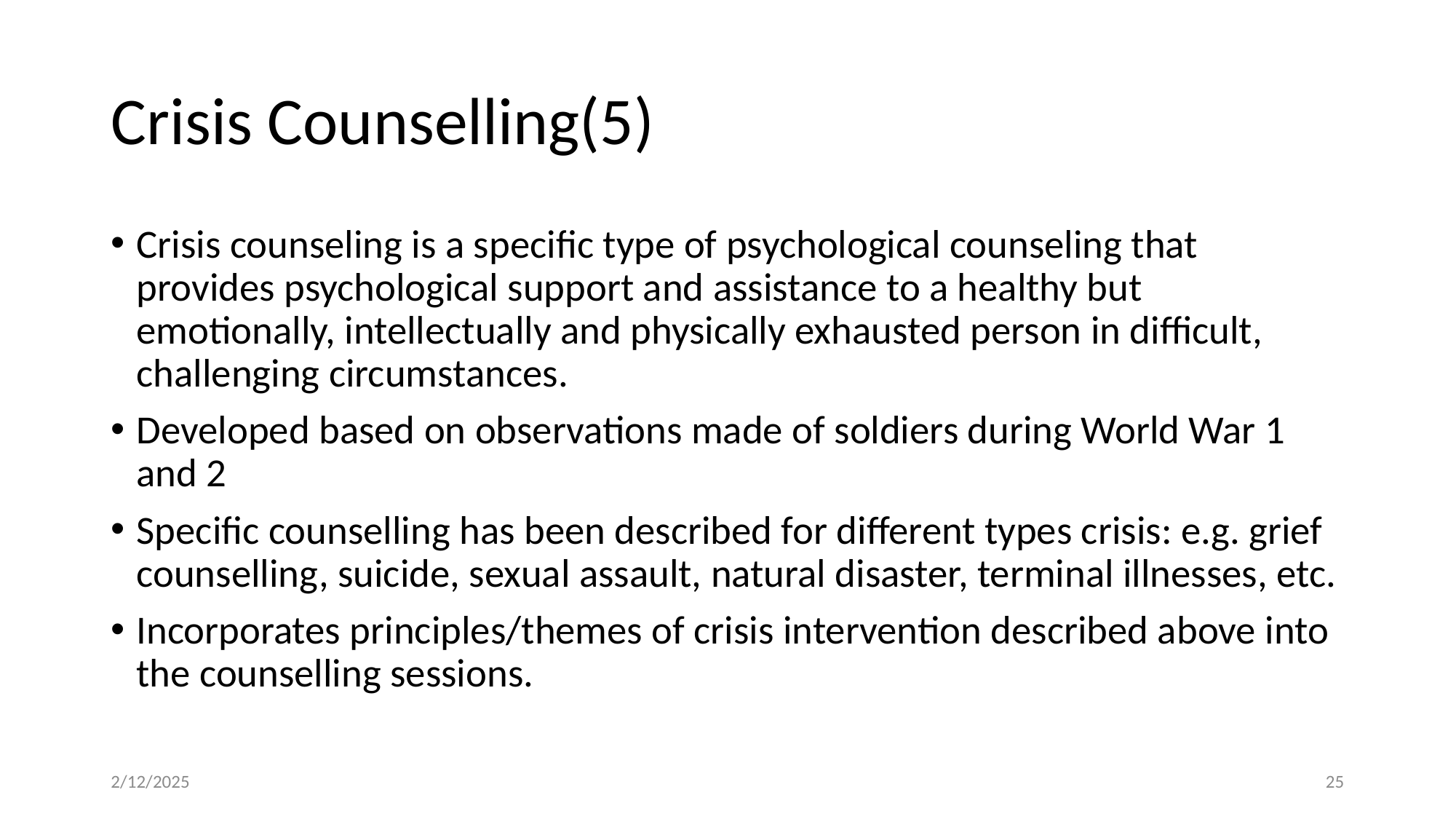

# Crisis Counselling(5)
Crisis counseling is a specific type of psychological counseling that provides psychological support and assistance to a healthy but emotionally, intellectually and physically exhausted person in difficult, challenging circumstances.
Developed based on observations made of soldiers during World War 1 and 2
Specific counselling has been described for different types crisis: e.g. grief counselling, suicide, sexual assault, natural disaster, terminal illnesses, etc.
Incorporates principles/themes of crisis intervention described above into the counselling sessions.

2/12/2025
25